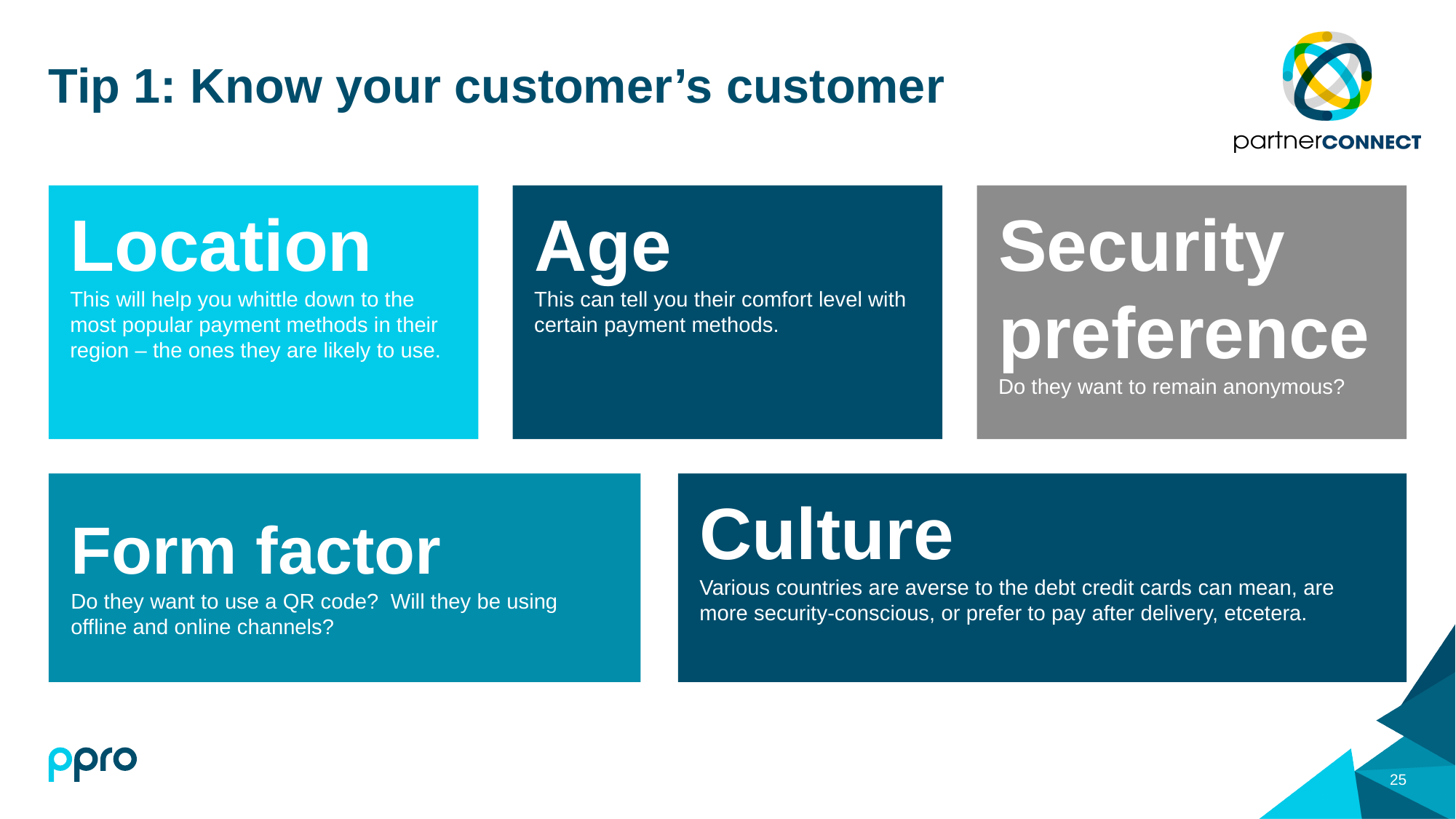

# Tip 1: Know your customer’s customer
Location
This will help you whittle down to the most popular payment methods in their region – the ones they are likely to use.

Age
This can tell you their comfort level with certain payment methods.

Security
preference
Do they want to remain anonymous?

Culture
Various countries are averse to the debt credit cards can mean, are more security-conscious, or prefer to pay after delivery, etcetera.

Form factor
Do they want to use a QR code?  Will they be using offline and online channels?

25